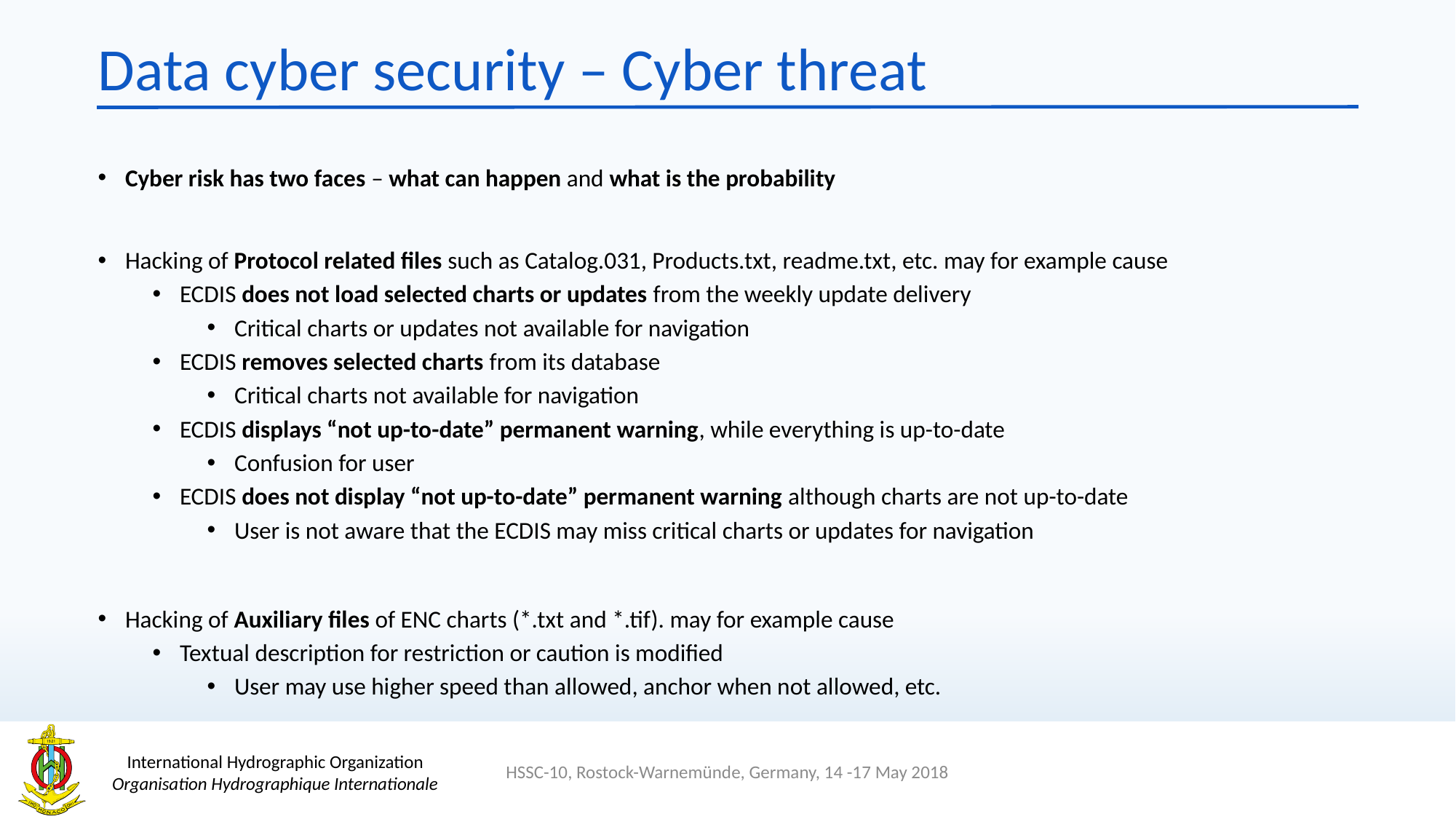

# Data cyber security – Cyber threat
Cyber risk has two faces – what can happen and what is the probability

Hacking of Protocol related files such as Catalog.031, Products.txt, readme.txt, etc. may for example cause
ECDIS does not load selected charts or updates from the weekly update delivery
Critical charts or updates not available for navigation
ECDIS removes selected charts from its database
Critical charts not available for navigation
ECDIS displays “not up-to-date” permanent warning, while everything is up-to-date
Confusion for user
ECDIS does not display “not up-to-date” permanent warning although charts are not up-to-date
User is not aware that the ECDIS may miss critical charts or updates for navigation

Hacking of Auxiliary files of ENC charts (*.txt and *.tif). may for example cause
Textual description for restriction or caution is modified
User may use higher speed than allowed, anchor when not allowed, etc.
HSSC-10, Rostock-Warnemünde, Germany, 14 -17 May 2018